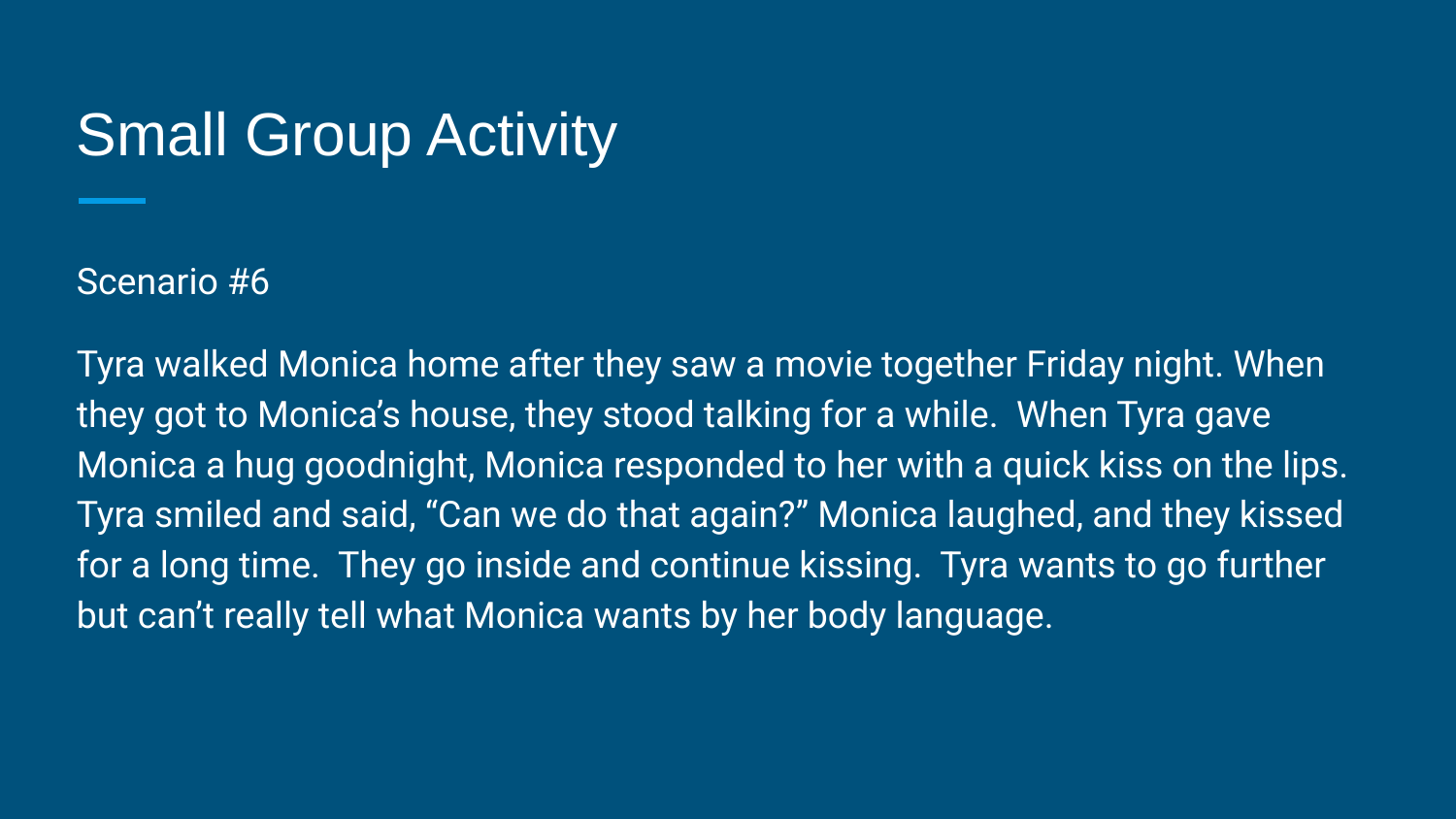

# Small Group Activity
Scenario #6
Tyra walked Monica home after they saw a movie together Friday night. When they got to Monica’s house, they stood talking for a while.  When Tyra gave Monica a hug goodnight, Monica responded to her with a quick kiss on the lips.  Tyra smiled and said, “Can we do that again?” Monica laughed, and they kissed for a long time.  They go inside and continue kissing.  Tyra wants to go further but can’t really tell what Monica wants by her body language.